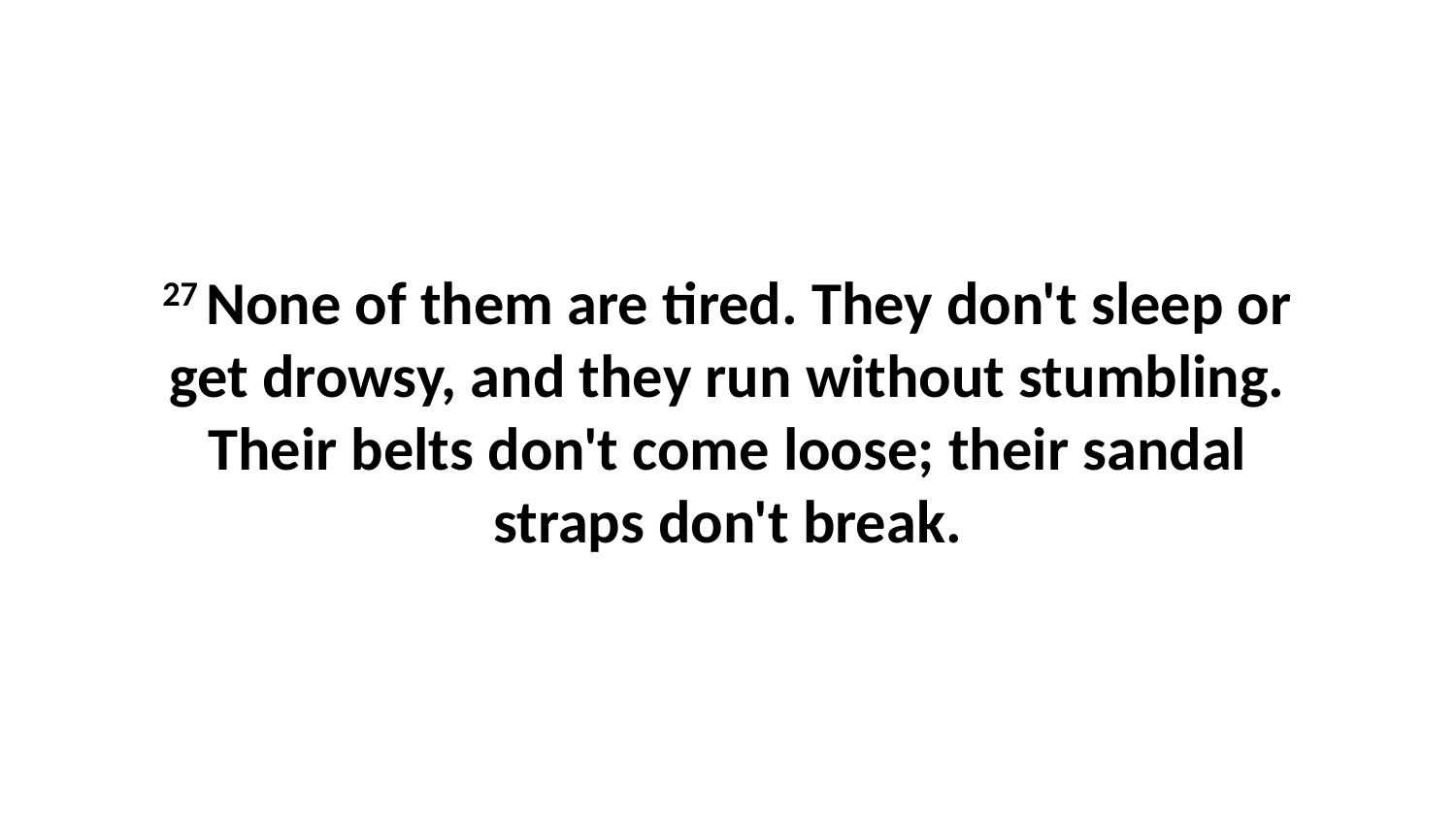

27 None of them are tired. They don't sleep or get drowsy, and they run without stumbling. Their belts don't come loose; their sandal straps don't break.